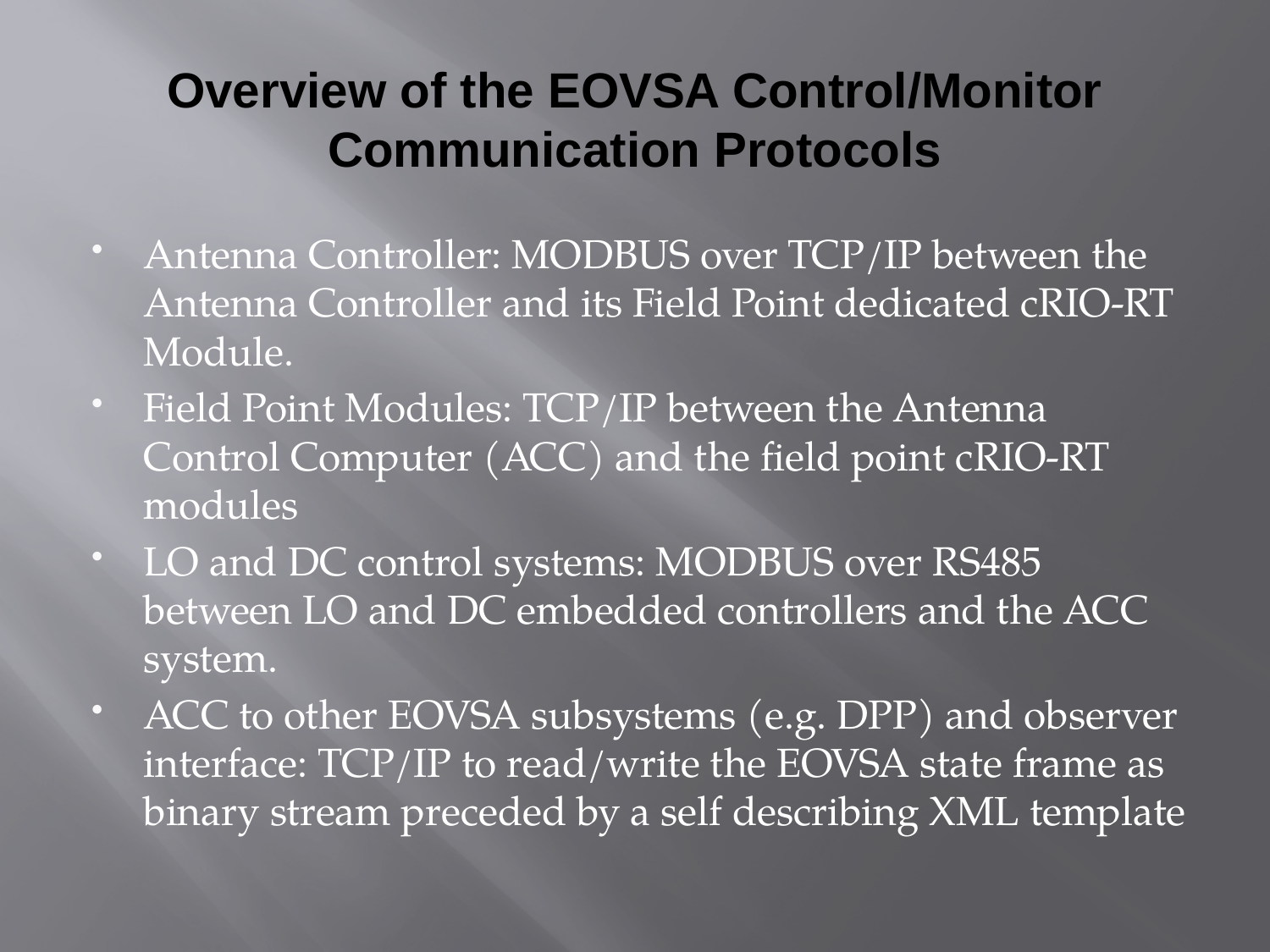

# Overview of the EOVSA Control/Monitor Communication Protocols
Antenna Controller: MODBUS over TCP/IP between the Antenna Controller and its Field Point dedicated cRIO-RT Module.
Field Point Modules: TCP/IP between the Antenna Control Computer (ACC) and the field point cRIO-RT modules
LO and DC control systems: MODBUS over RS485 between LO and DC embedded controllers and the ACC system.
ACC to other EOVSA subsystems (e.g. DPP) and observer interface: TCP/IP to read/write the EOVSA state frame as binary stream preceded by a self describing XML template